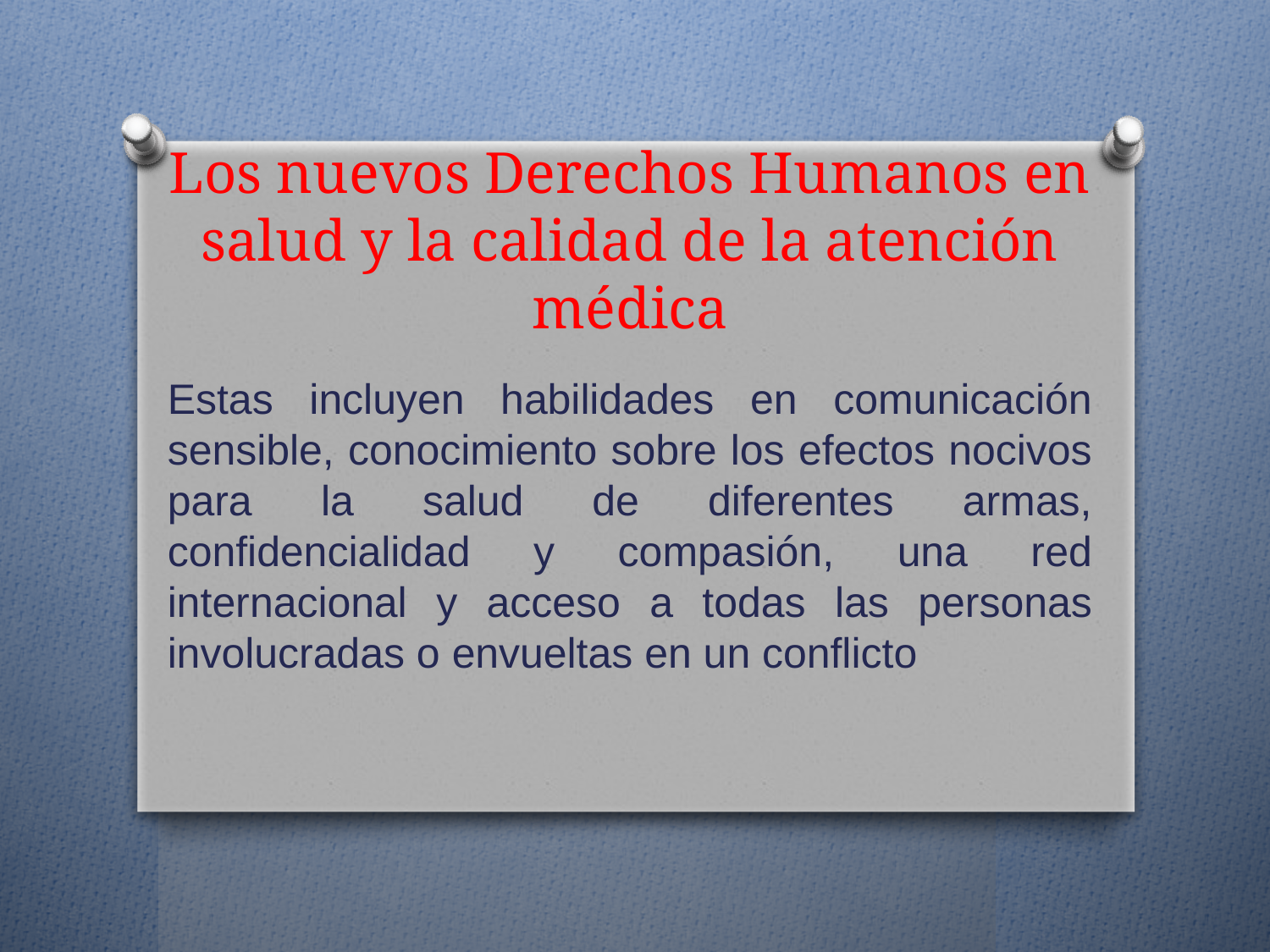

# Los nuevos Derechos Humanos en salud y la calidad de la atención médica
Estas incluyen habilidades en comunicación sensible, conocimiento sobre los efectos nocivos para la salud de diferentes armas, confidencialidad y compasión, una red internacional y acceso a todas las personas involucradas o envueltas en un conflicto